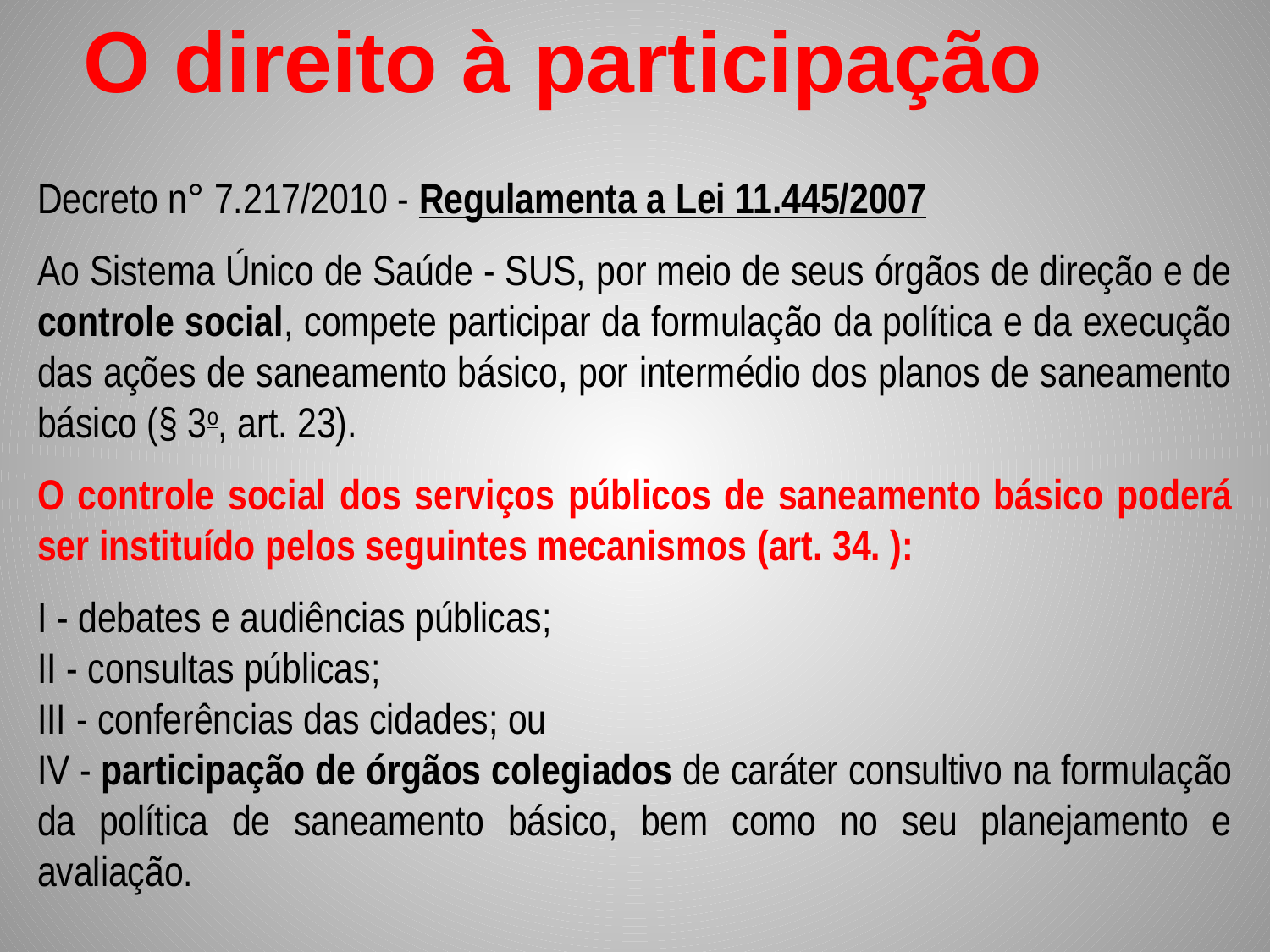

O direito à participação
Decreto n° 7.217/2010 - Regulamenta a Lei 11.445/2007
Ao Sistema Único de Saúde - SUS, por meio de seus órgãos de direção e de controle social, compete participar da formulação da política e da execução das ações de saneamento básico, por intermédio dos planos de saneamento básico (§ 3o, art. 23).
O controle social dos serviços públicos de saneamento básico poderá ser instituído pelos seguintes mecanismos (art. 34. ):
I - debates e audiências públicas;
II - consultas públicas;
III - conferências das cidades; ou
IV - participação de órgãos colegiados de caráter consultivo na formulação da política de saneamento básico, bem como no seu planejamento e avaliação.